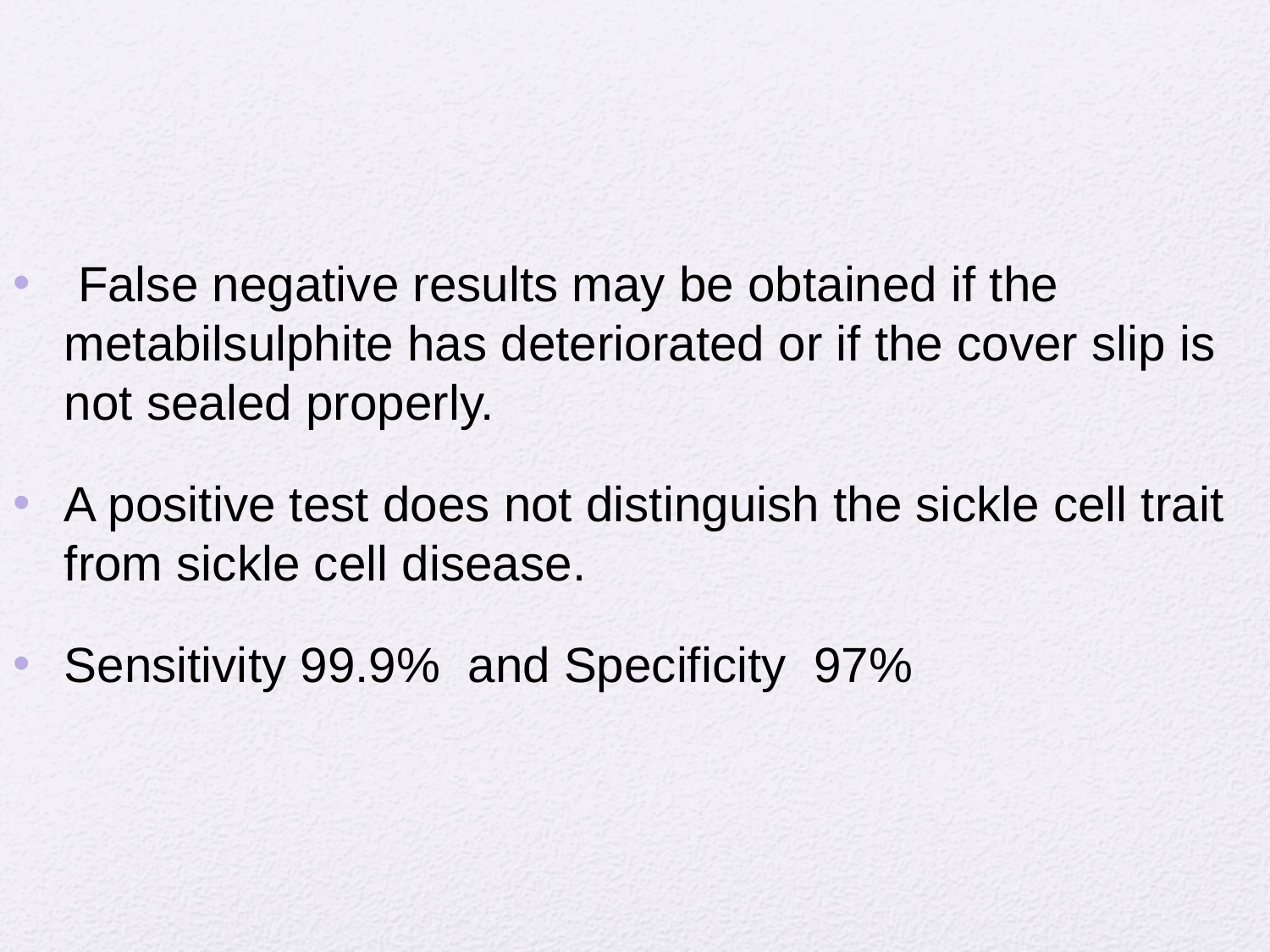

False negative results may be obtained if the metabilsulphite has deteriorated or if the cover slip is not sealed properly.
A positive test does not distinguish the sickle cell trait from sickle cell disease.
Sensitivity 99.9%  and Specificity  97%